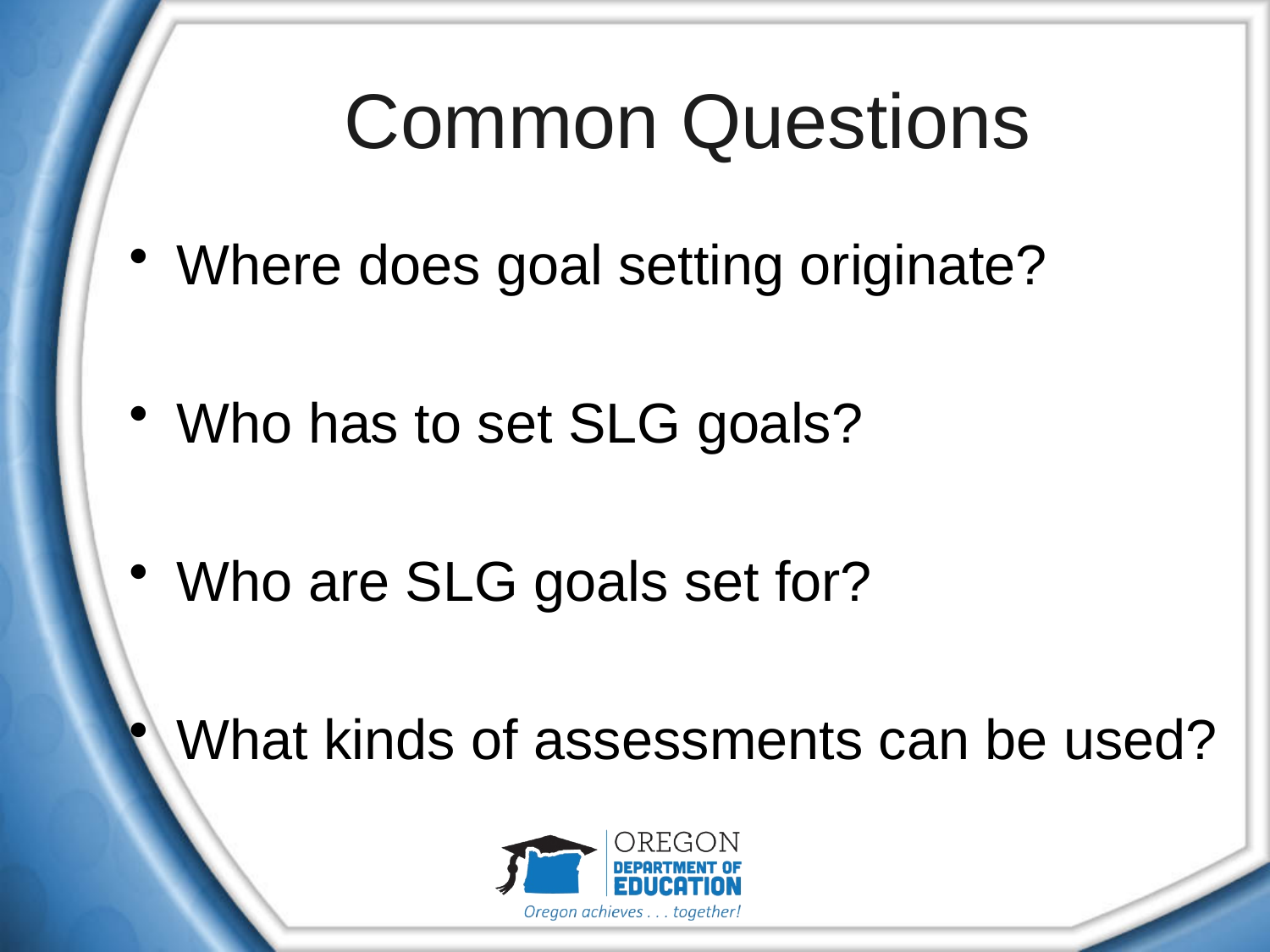

# Common Questions
Where does goal setting originate?

Who has to set SLG goals?

Who are SLG goals set for?

What kinds of assessments can be used?